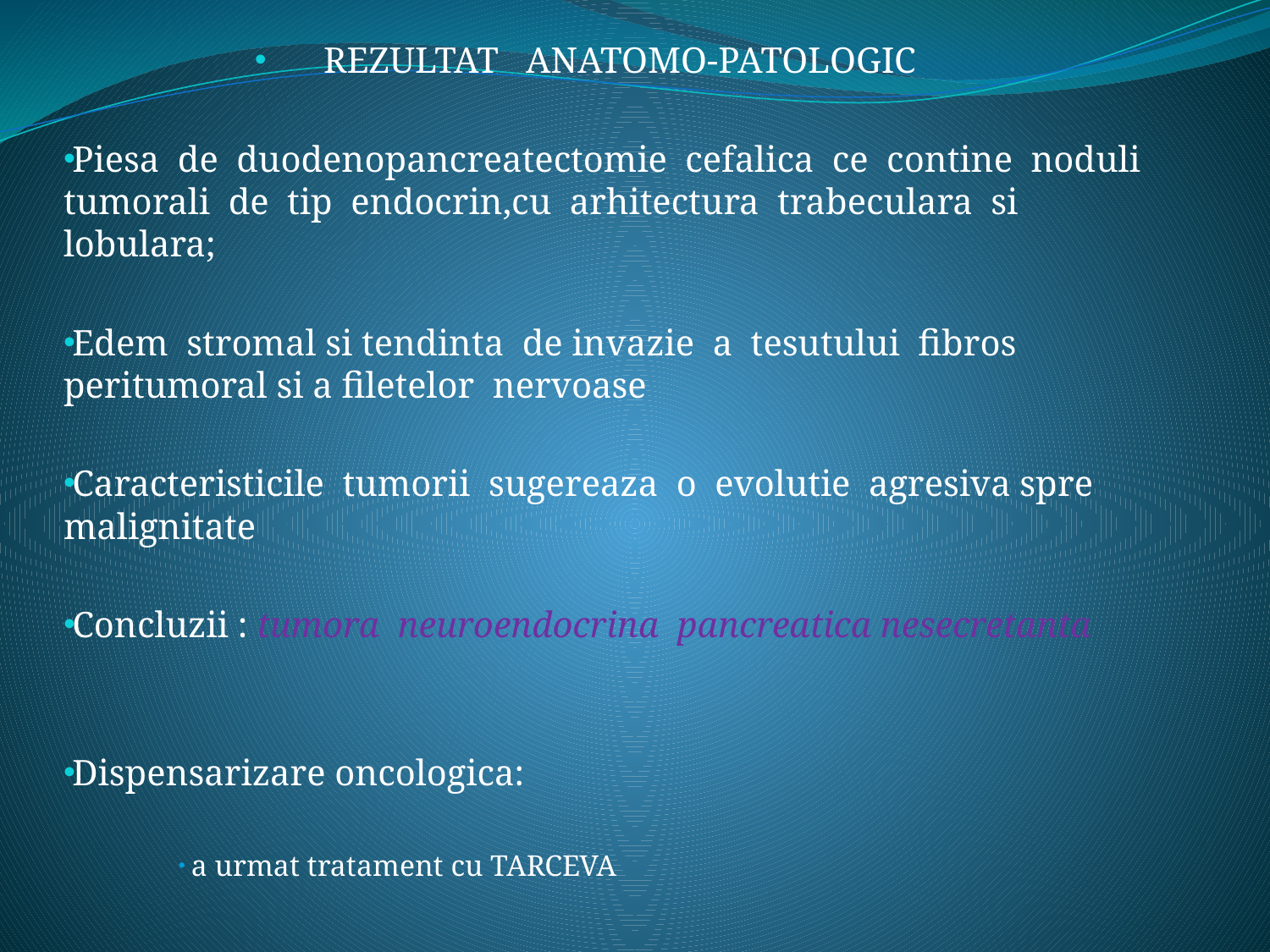

REZULTAT   ANATOMO-PATOLOGIC

Piesa  de  duodenopancreatectomie  cefalica  ce  contine  noduli  tumorali  de  tip  endocrin,cu  arhitectura  trabeculara  si  lobulara;

Edem  stromal si tendinta  de invazie  a  tesutului  fibros peritumoral si a filetelor  nervoase

Caracteristicile  tumorii  sugereaza  o  evolutie  agresiva spre  malignitate

Concluzii : tumora  neuroendocrina  pancreatica nesecretanta

Dispensarizare oncologica:

 a urmat tratament cu TARCEVA